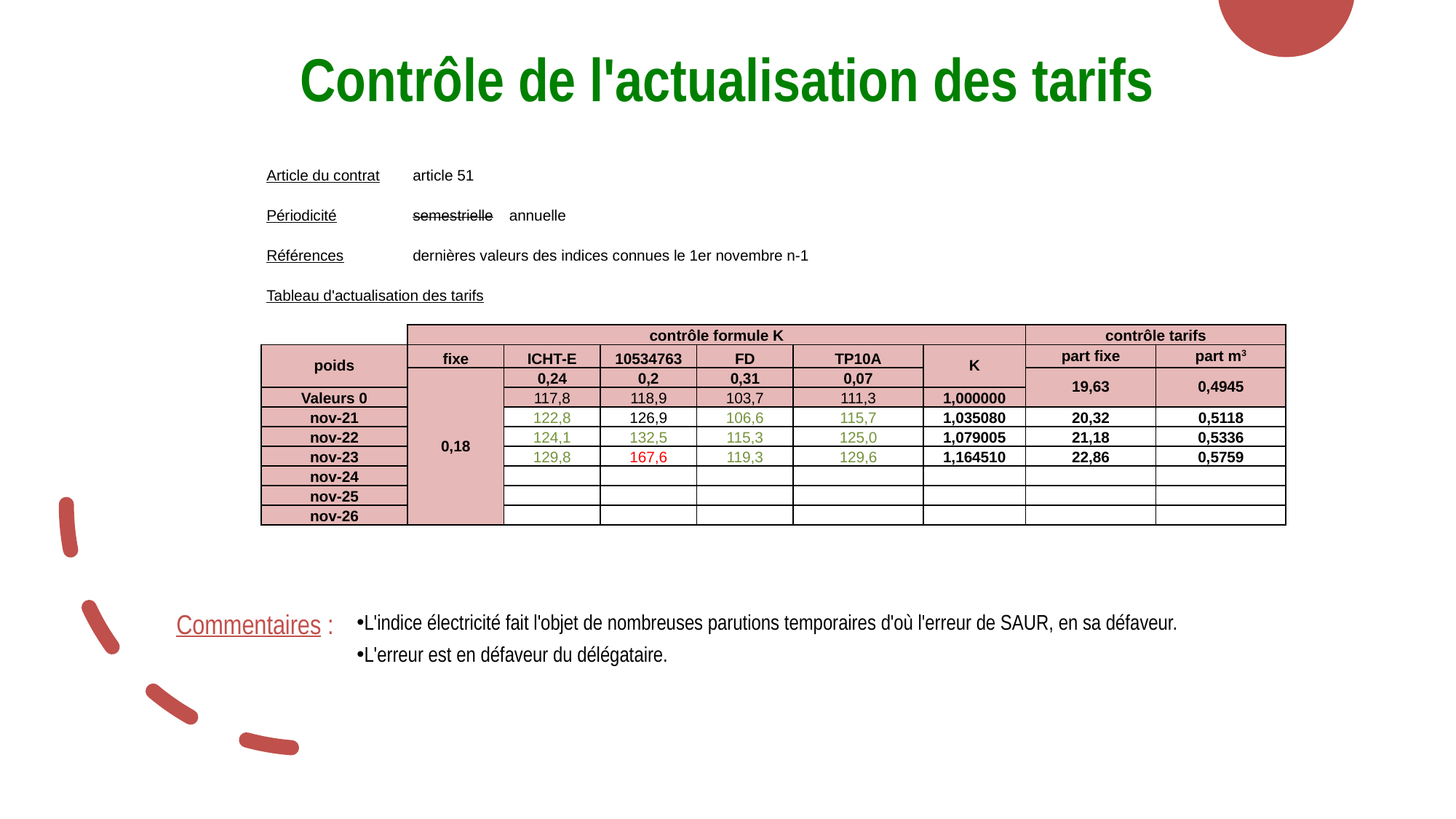

Contrôle de l'actualisation des tarifs

| Article du contrat | article 51 |  |  |  |  |  |  |  |
| --- | --- | --- | --- | --- | --- | --- | --- | --- |
|  |  |  |  |  |  |  |  |  |
| Périodicité | semestrielle | annuelle |  |  |  |  |  |  |
|  |  |  |  |  |  |  |  |  |
| Références | dernières valeurs des indices connues le 1er novembre n-1 |  |  |  |  |  |  |  |
|  |  |  |  |  |  |  |  |  |
| Tableau d'actualisation des tarifs |  |  |  |  |  |  |  |  |
|  |  |  |  |  |  |  |  |  |
|  | contrôle formule K |  |  |  |  |  | contrôle tarifs |  |
| poids | fixe | ICHT-E | 10534763 | FD | TP10A | K | part fixe | part m3 |
|  | 0,18 | 0,24 | 0,2 | 0,31 | 0,07 |  | 19,63 | 0,4945 |
| Valeurs 0 |  | 117,8 | 118,9 | 103,7 | 111,3 | 1,000000 |  |  |
| nov-21 |  | 122,8 | 126,9 | 106,6 | 115,7 | 1,035080 | 20,32 | 0,5118 |
| nov-22 |  | 124,1 | 132,5 | 115,3 | 125,0 | 1,079005 | 21,18 | 0,5336 |
| nov-23 |  | 129,8 | 167,6 | 119,3 | 129,6 | 1,164510 | 22,86 | 0,5759 |
| nov-24 |  |  |  |  |  |  |  |  |
| nov-25 |  |  |  |  |  |  |  |  |
| nov-26 |  |  |  |  |  |  |  |  |

Commentaires :
L'indice électricité fait l'objet de nombreuses parutions temporaires d'où l'erreur de SAUR, en sa défaveur.
L'erreur est en défaveur du délégataire.